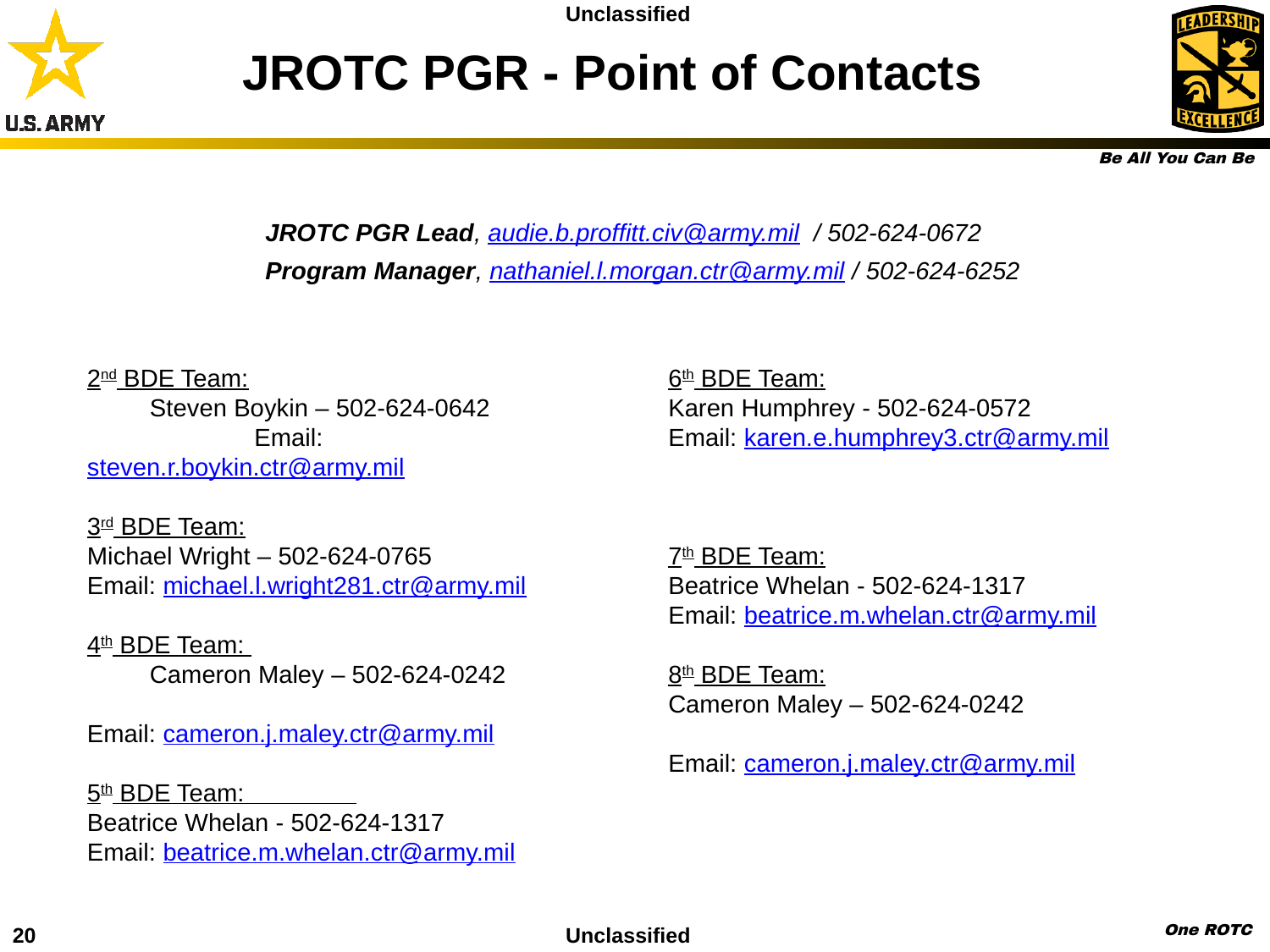

# JROTC PGR - Point of Contacts
JROTC PGR Lead, audie.b.proffitt.civ@army.mil  / 502-624-0672
Program Manager, nathaniel.l.morgan.ctr@army.mil / 502-624-6252
2nd BDE Team:		                             Steven Boykin – 502-624-0642                                        Email: steven.r.boykin.ctr@army.mil

3rd BDE Team:
Michael Wright – 502-624-0765
Email: michael.l.wright281.ctr@army.mil

4th BDE Team: 			          Cameron Maley – 502-624-0242
Email: cameron.j.maley.ctr@army.mil

5th BDE Team:
Beatrice Whelan - 502-624-1317
Email: beatrice.m.whelan.ctr@army.mil

6th BDE Team:
Karen Humphrey - 502-624-0572
Email: karen.e.humphrey3.ctr@army.mil

7th BDE Team:
Beatrice Whelan - 502-624-1317
Email: beatrice.m.whelan.ctr@army.mil

8th BDE Team:
Cameron Maley – 502-624-0242
Email: cameron.j.maley.ctr@army.mil